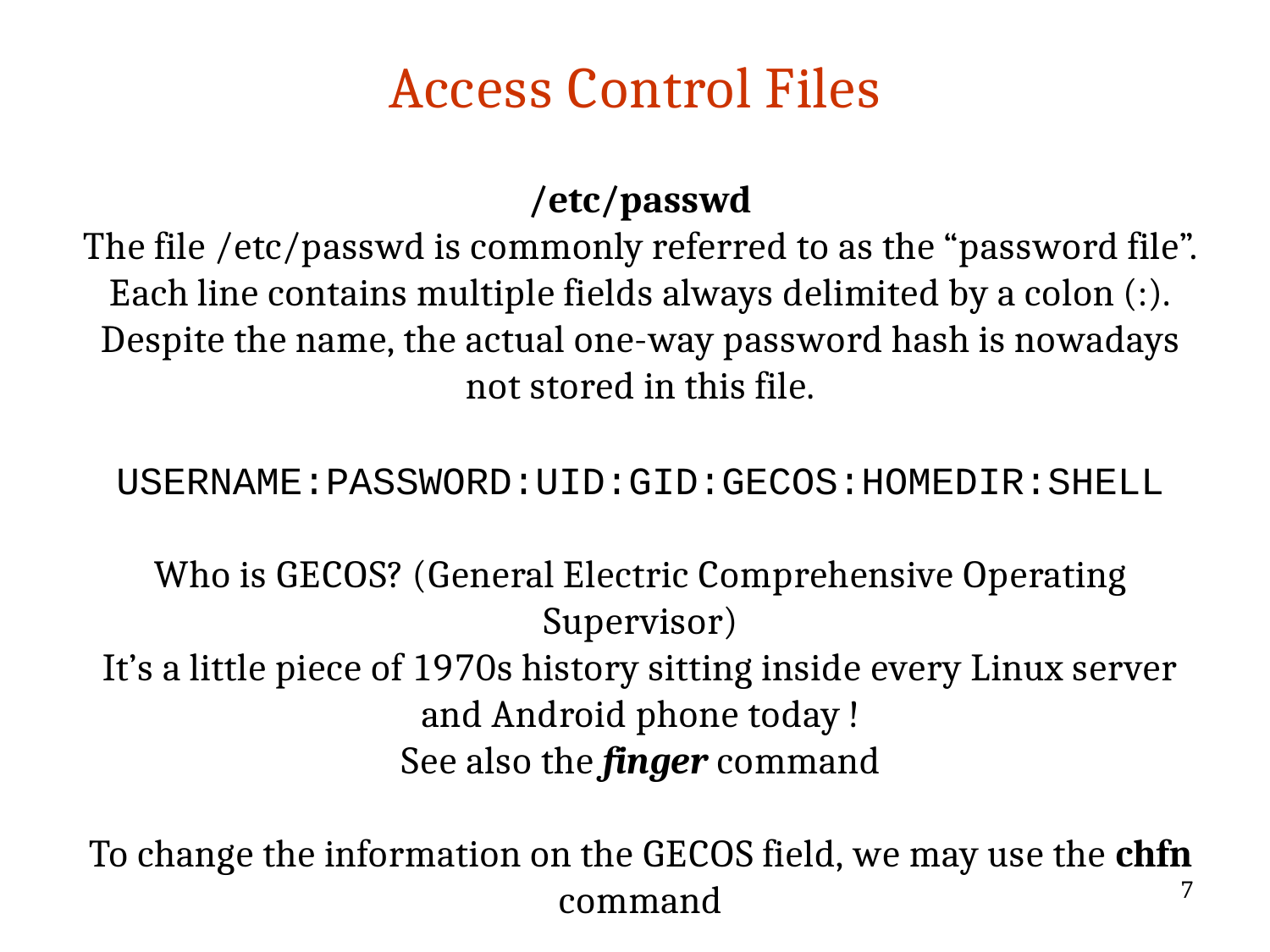

# Access Control Files
/etc/passwd
The file /etc/passwd is commonly referred to as the “password file”. Each line contains multiple fields always delimited by a colon (:). Despite the name, the actual one-way password hash is nowadays not stored in this file.

USERNAME:PASSWORD:UID:GID:GECOS:HOMEDIR:SHELL

Who is GECOS? (General Electric Comprehensive Operating Supervisor)
It’s a little piece of 1970s history sitting inside every Linux server and Android phone today !
See also the finger command

To change the information on the GECOS field, we may use the chfn command

7